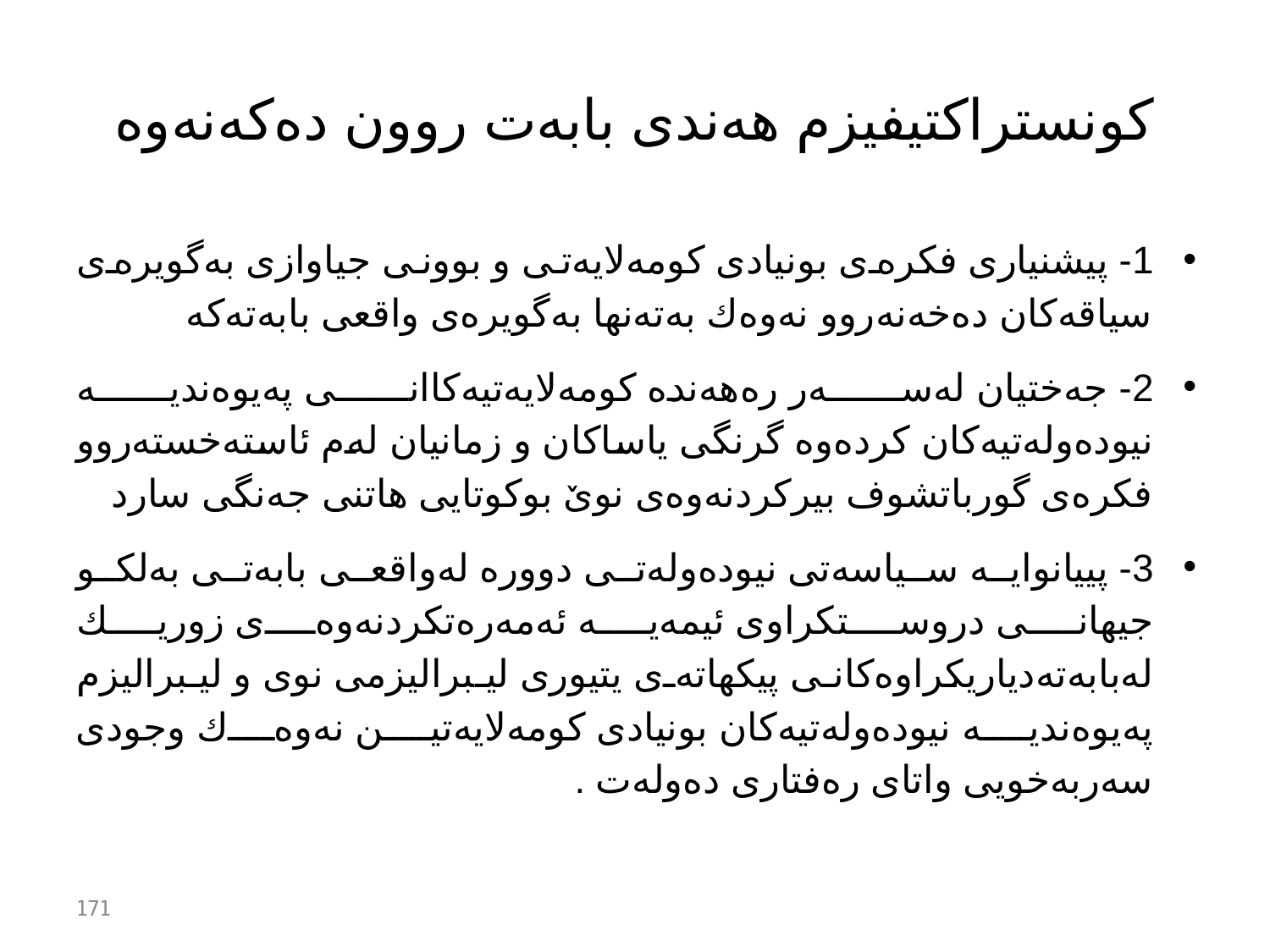

# كونستراكتیفیزم هەندی بابەت روون دەكەنەوە
1- پیشنیاری فكرەی بونیادی كومەلایەتی و بوونی جیاوازی بەگویرەی سیاقەكان دەخەنەروو نەوەك بەتەنها بەگویرەی واقعی بابەتەكە
2- جەختیان لەسەر رەهەندە كومەلایەتیەكاانی پەیوەندیە نیودەولەتیەكان كردەوە گرنگی یاساكان و زمانیان لەم ئاستەخستەروو فكرەی گورباتشوف بیركردنەوەی نوێ بوكوتایی هاتنی جەنگی سارد
3- پییانوایە سیاسەتی نیودەولەتی دوورە لەواقعی بابەتی بەلكو جیهانی دروستكراوی ئیمەیە ئەمەرەتكردنەوەی زوریك لەبابەتەدیاریكراوەكانی پیكهاتەی یتیوری لیبرالیزمی نوی و لیبرالیزم پەیوەندیە نیودەولەتیەكان بونیادی كومەلایەتین نەوەك وجودی سەربەخویی واتای رەفتاری دەولەت .
171